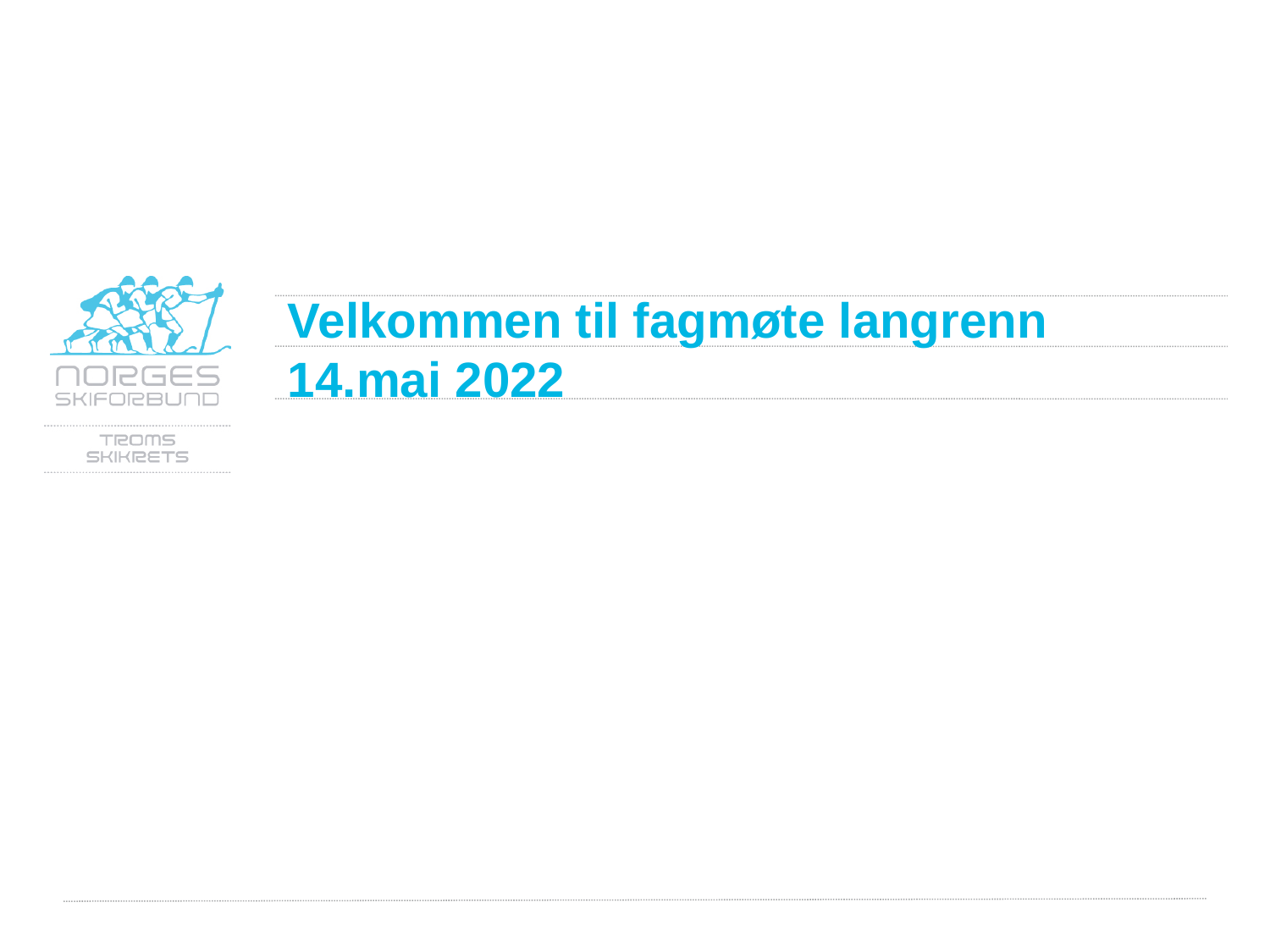

# Velkommen til fagmøte langrenn 14.mai 2022